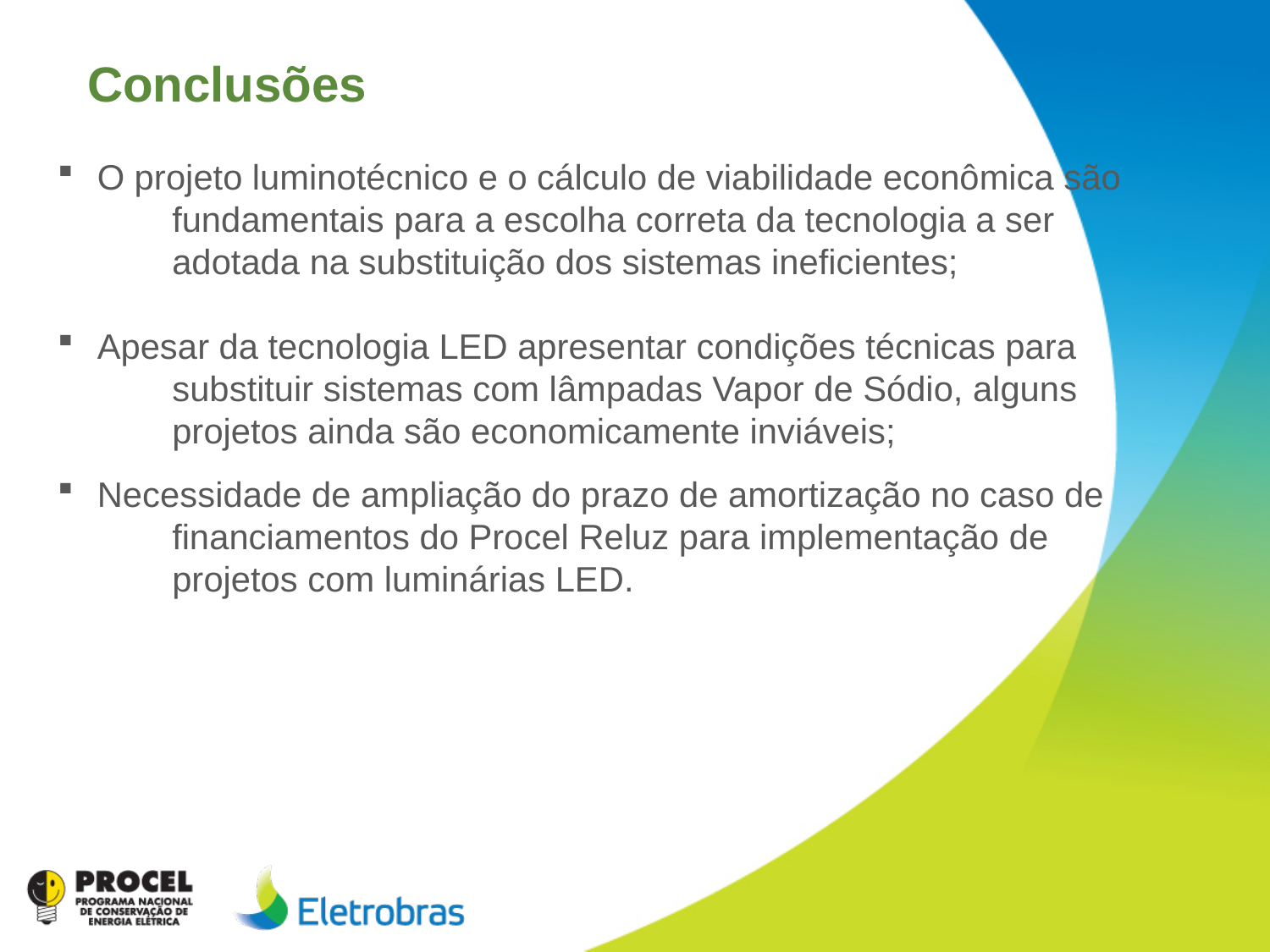

Conclusões

 O projeto luminotécnico e o cálculo de viabilidade econômica são  fundamentais para a escolha correta da tecnologia a ser adotada na substituição dos sistemas ineficientes;

 Apesar da tecnologia LED apresentar condições técnicas para substituir sistemas com lâmpadas Vapor de Sódio, alguns projetos ainda são economicamente inviáveis;

 Necessidade de ampliação do prazo de amortização no caso de financiamentos do Procel Reluz para implementação de projetos com luminárias LED.